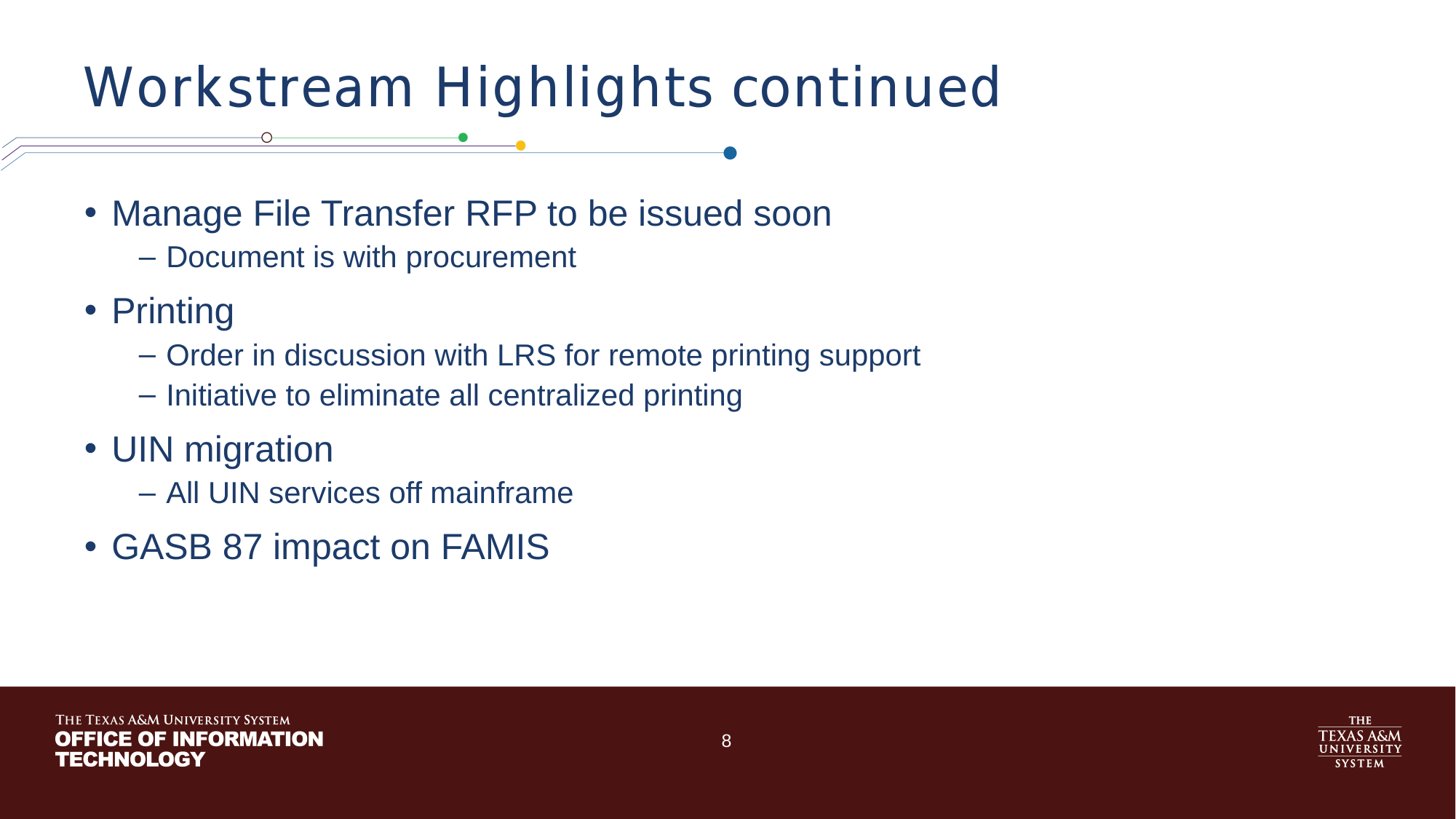

# Workstream Highlights continued
Manage File Transfer RFP to be issued soon
Document is with procurement
Printing
Order in discussion with LRS for remote printing support
Initiative to eliminate all centralized printing
UIN migration
All UIN services off mainframe
GASB 87 impact on FAMIS
8